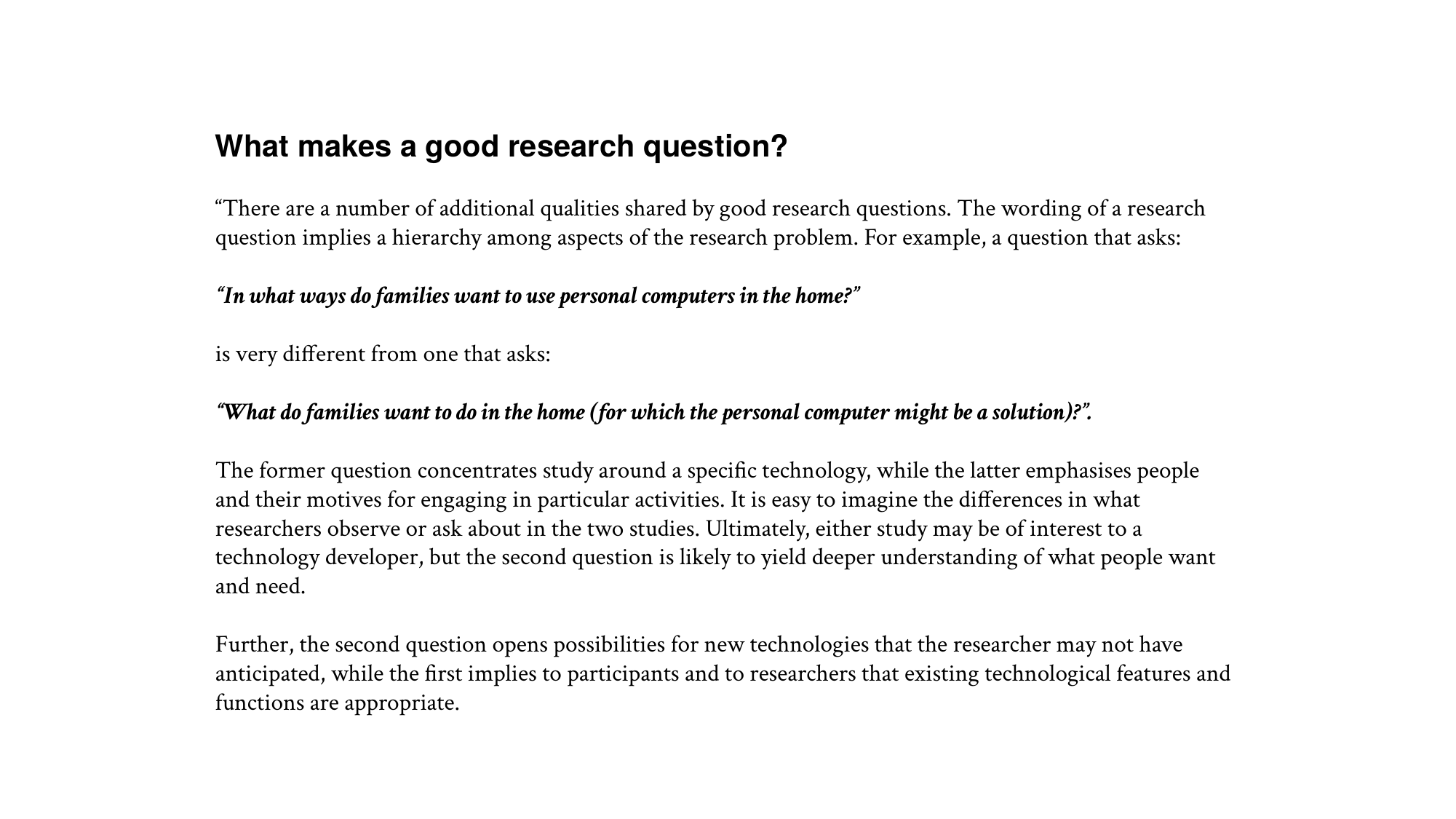

What makes a good research question?

“There are a number of additional qualities shared by good research questions. The wording of a research question implies a hierarchy among aspects of the research problem. For example, a question that asks:

“In what ways do families want to use personal computers in the home?”

is very different from one that asks:

“What do families want to do in the home (for which the personal computer might be a solution)?”.

The former question concentrates study around a specific technology, while the latter emphasises people and their motives for engaging in particular activities. It is easy to imagine the differences in what researchers observe or ask about in the two studies. Ultimately, either study may be of interest to a technology developer, but the second question is likely to yield deeper understanding of what people want and need.

Further, the second question opens possibilities for new technologies that the researcher may not have anticipated, while the first implies to participants and to researchers that existing technological features and functions are appropriate.